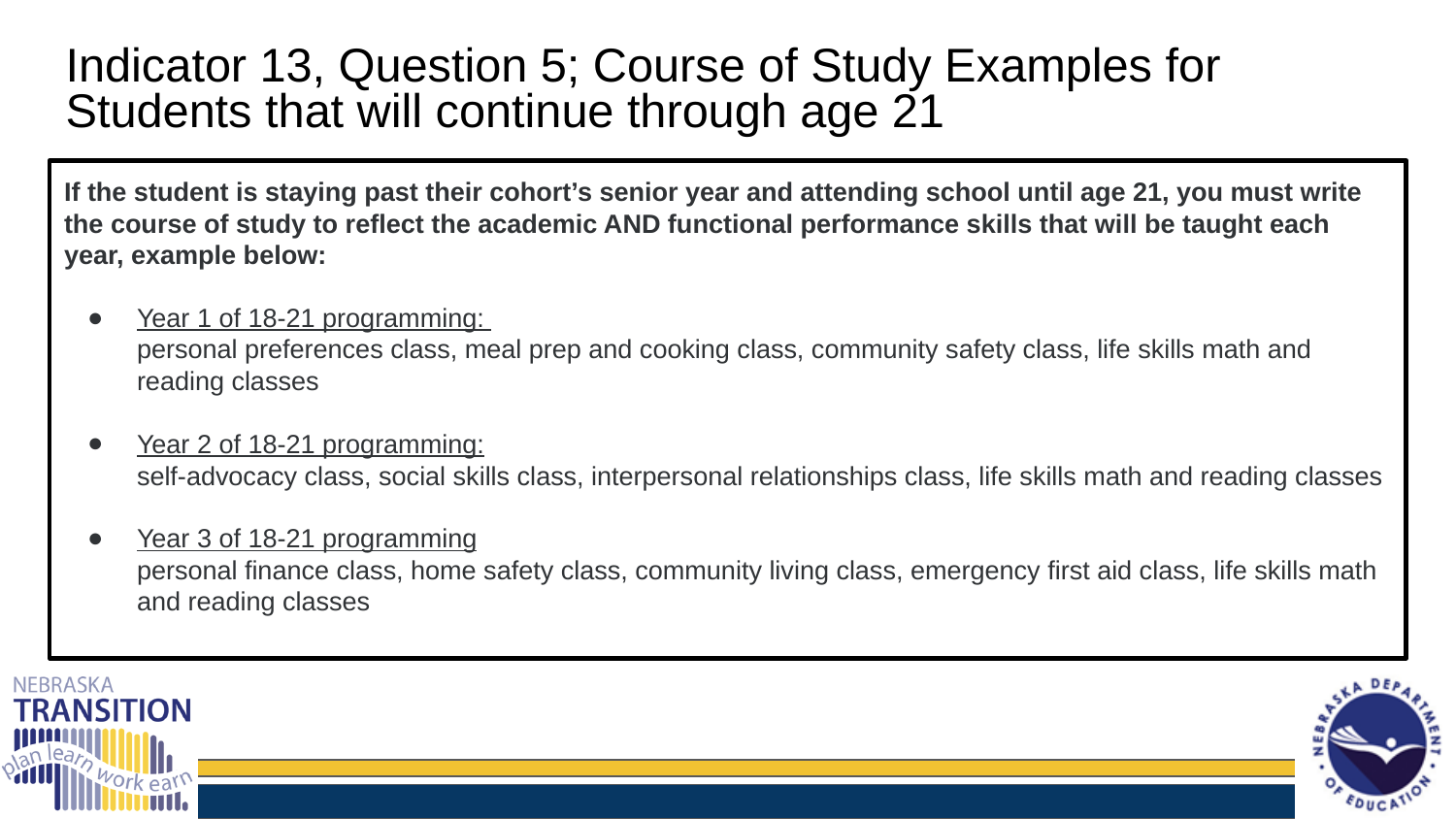

Indicator 13, Question 5; Course of Study Examples for Students that will continue through age 21
If the student is staying past their cohort’s senior year and attending school until age 21, you must write the course of study to reflect the academic AND functional performance skills that will be taught each year, example below:

Year 1 of 18-21 programming:
personal preferences class, meal prep and cooking class, community safety class, life skills math and reading classes

Year 2 of 18-21 programming:
self-advocacy class, social skills class, interpersonal relationships class, life skills math and reading classes

Year 3 of 18-21 programming
personal finance class, home safety class, community living class, emergency first aid class, life skills math and reading classes